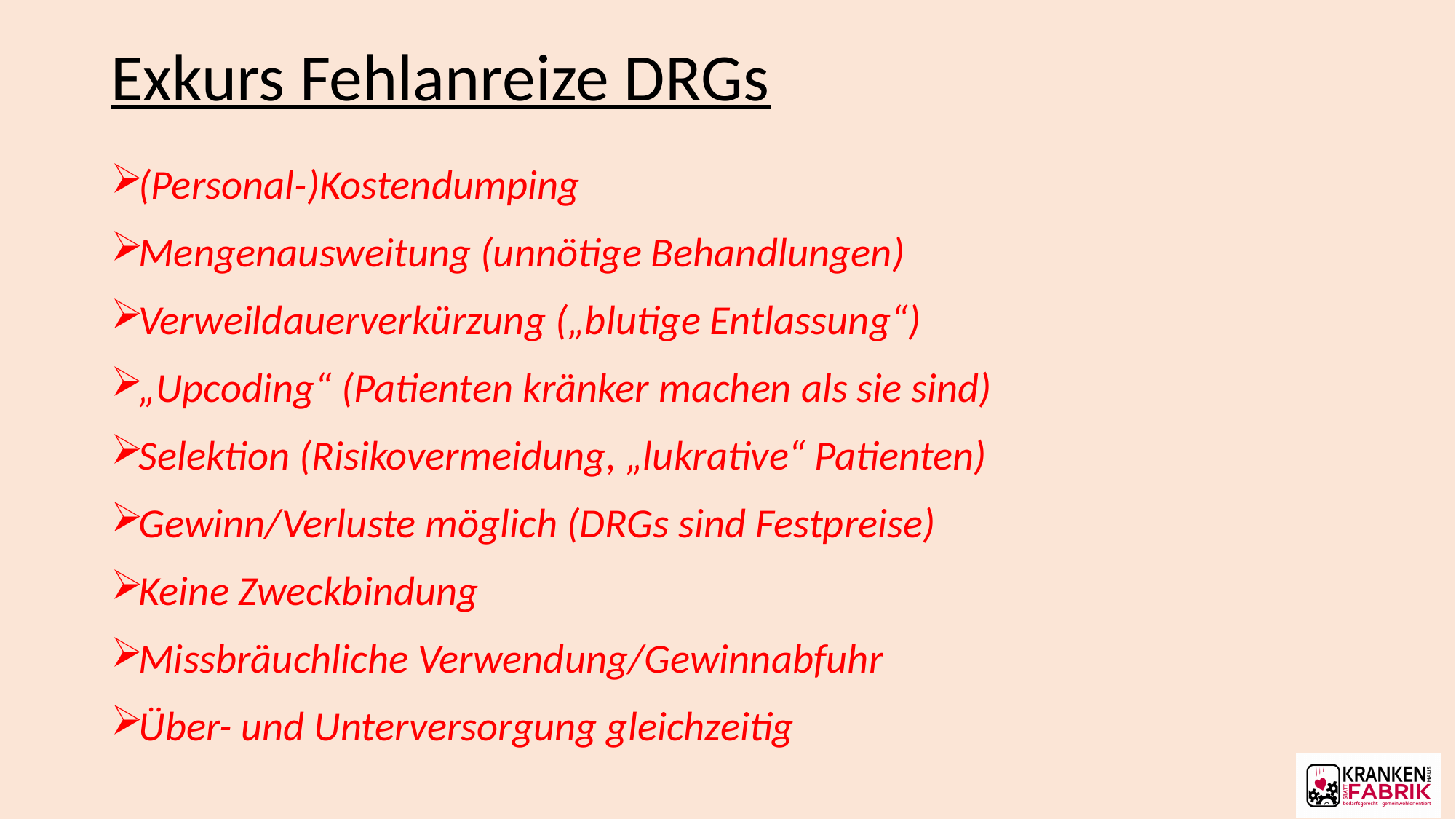

# Exkurs Fehlanreize DRGs
(Personal-)Kostendumping
Mengenausweitung (unnötige Behandlungen)
Verweildauerverkürzung („blutige Entlassung“)
„Upcoding“ (Patienten kränker machen als sie sind)
Selektion (Risikovermeidung, „lukrative“ Patienten)
Gewinn/Verluste möglich (DRGs sind Festpreise)
Keine Zweckbindung
Missbräuchliche Verwendung/Gewinnabfuhr
Über- und Unterversorgung gleichzeitig